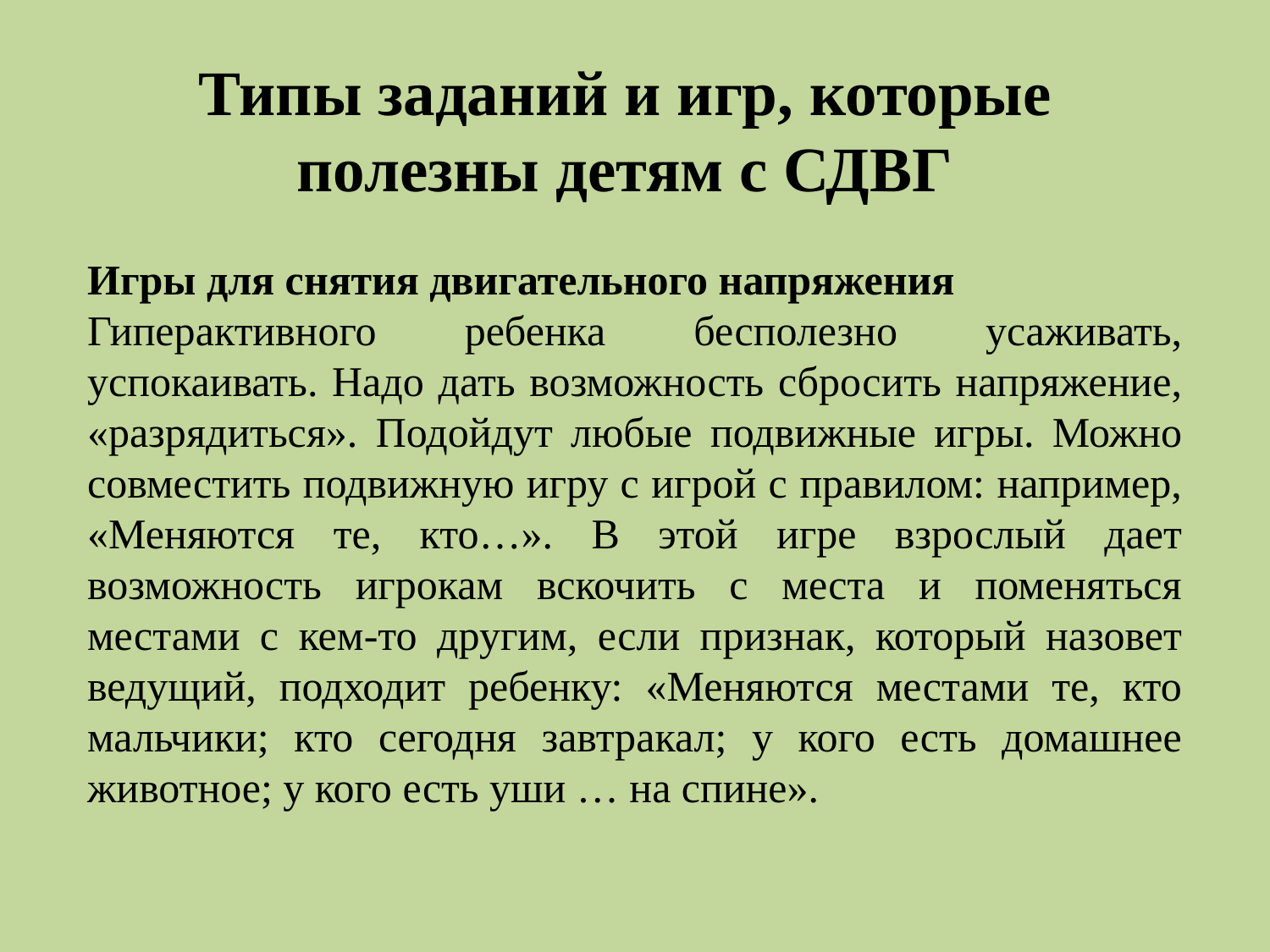

Типы заданий и игр, которые полезны детям с СДВГ
Игры для снятия двигательного напряжения
Гиперактивного ребенка бесполезно усаживать, успокаивать. Надо дать возможность сбросить напряжение, «разрядиться». Подойдут любые подвижные игры. Можно совместить подвижную игру с игрой с правилом: например, «Меняются те, кто…». В этой игре взрослый дает возможность игрокам вскочить с места и поменяться местами с кем-то другим, если признак, который назовет ведущий, подходит ребенку: «Меняются местами те, кто мальчики; кто сегодня завтракал; у кого есть домашнее животное; у кого есть уши … на спине».